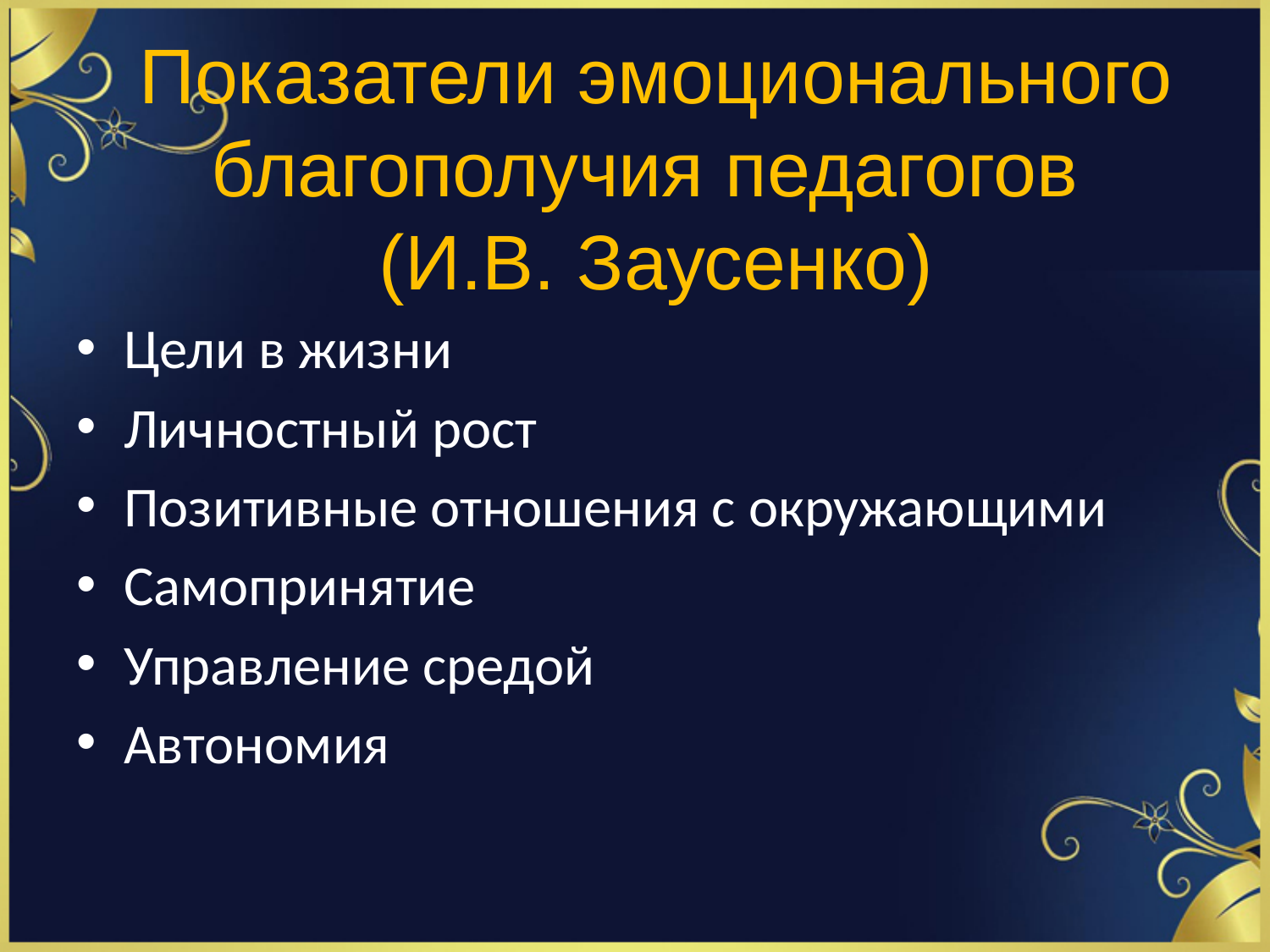

# Показатели эмоционального благополучия педагогов (И.В. Заусенко)
Цели в жизни
Личностный рост
Позитивные отношения с окружающими
Самопринятие
Управление средой
Автономия